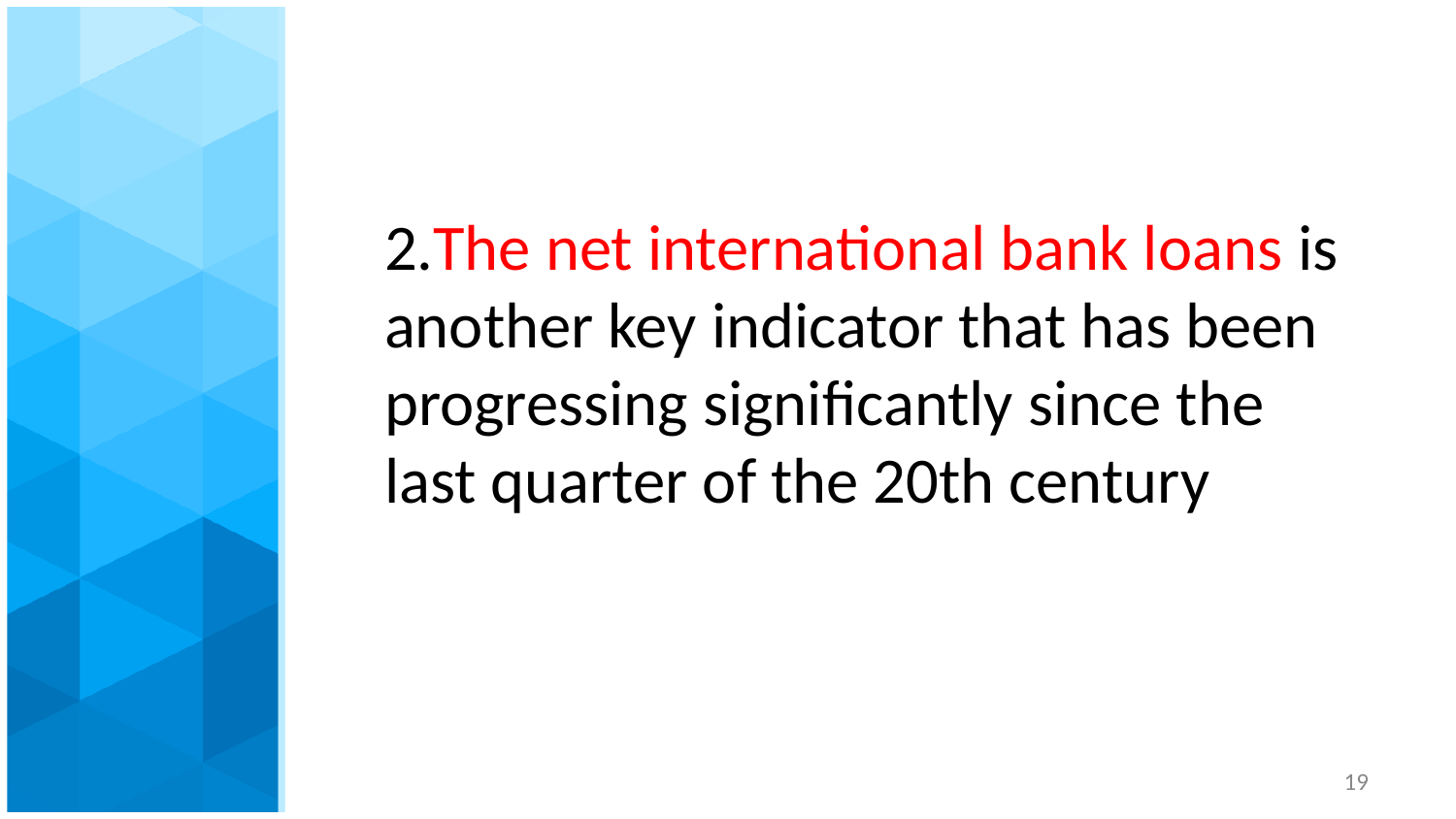

#
2.The net international bank loans is another key indicator that has been progressing significantly since the last quarter of the 20th century
19